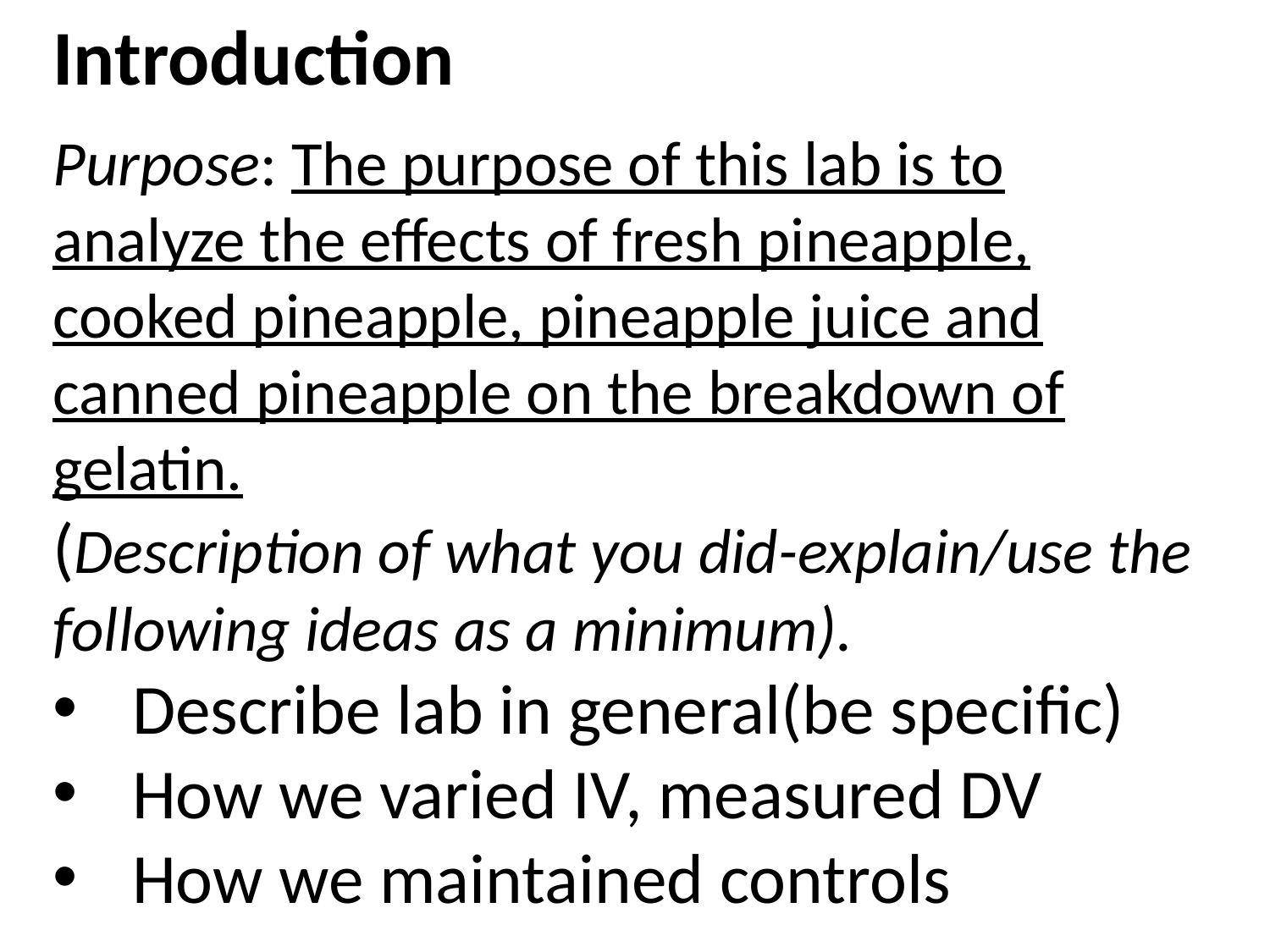

Introduction
Purpose: The purpose of this lab is to analyze the effects of fresh pineapple, cooked pineapple, pineapple juice and canned pineapple on the breakdown of gelatin.
(Description of what you did-explain/use the following ideas as a minimum).

Describe lab in general(be specific)
How we varied IV, measured DV
How we maintained controls